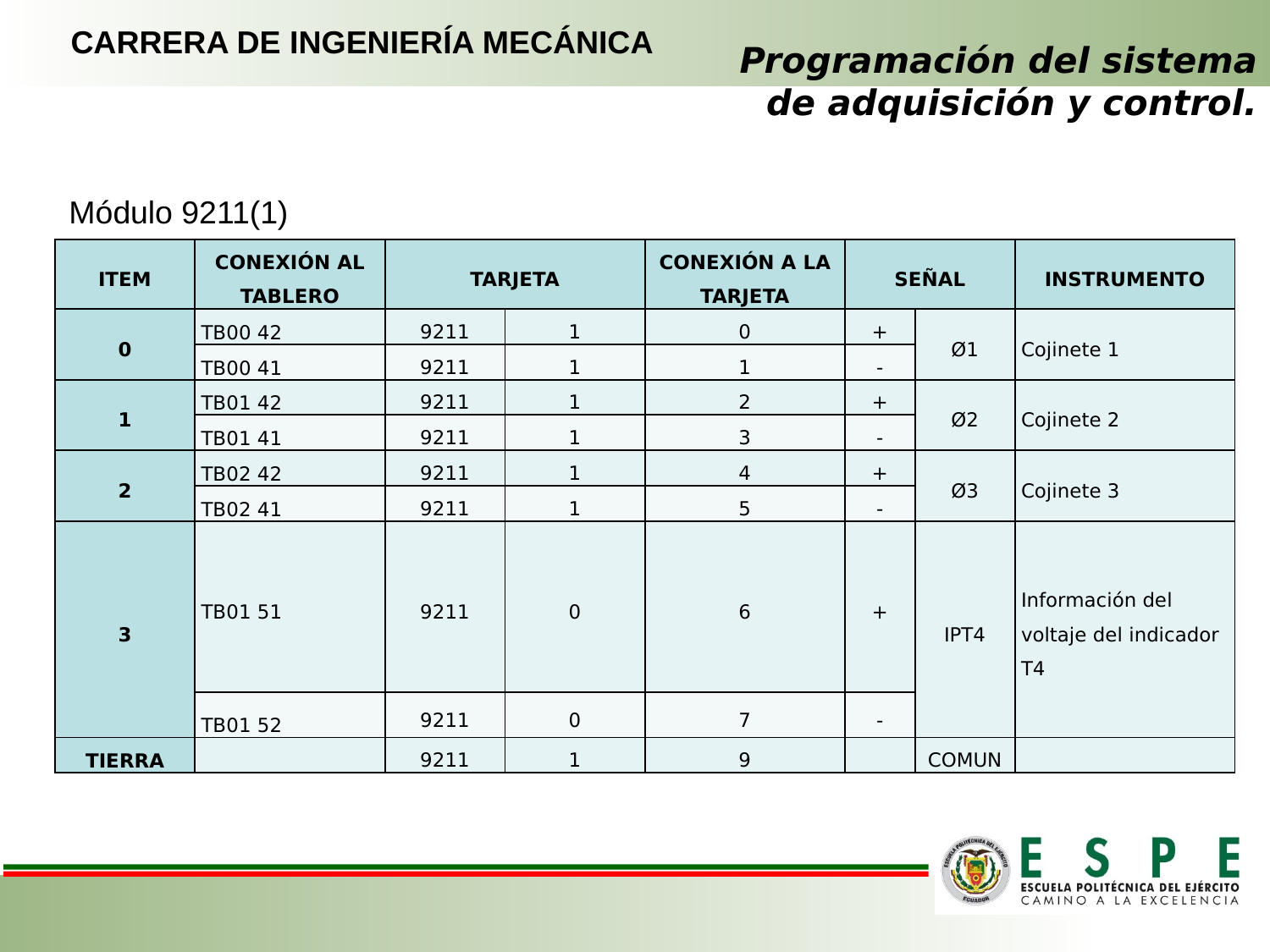

CARRERA DE INGENIERÍA MECÁNICA
# Programación del sistema de adquisición y control.
Módulo 9211(1)
| ITEM | CONEXIÓN AL TABLERO | TARJETA |  | CONEXIÓN A LA TARJETA | SEÑAL |  | INSTRUMENTO |
| --- | --- | --- | --- | --- | --- | --- | --- |
| 0 | TB00 42 | 9211 | 1 | 0 | + | Ø1 | Cojinete 1 |
|  | TB00 41 | 9211 | 1 | 1 | - |  |  |
| 1 | TB01 42 | 9211 | 1 | 2 | + | Ø2 | Cojinete 2 |
|  | TB01 41 | 9211 | 1 | 3 | - |  |  |
| 2 | TB02 42 | 9211 | 1 | 4 | + | Ø3 | Cojinete 3 |
|  | TB02 41 | 9211 | 1 | 5 | - |  |  |
| 3 | TB01 51 | 9211 | 0 | 6 | + | IPT4 | Información del voltaje del indicador T4 |
|  | TB01 52 | 9211 | 0 | 7 | - |  |  |
| TIERRA |  | 9211 | 1 | 9 |  | COMUN |  |